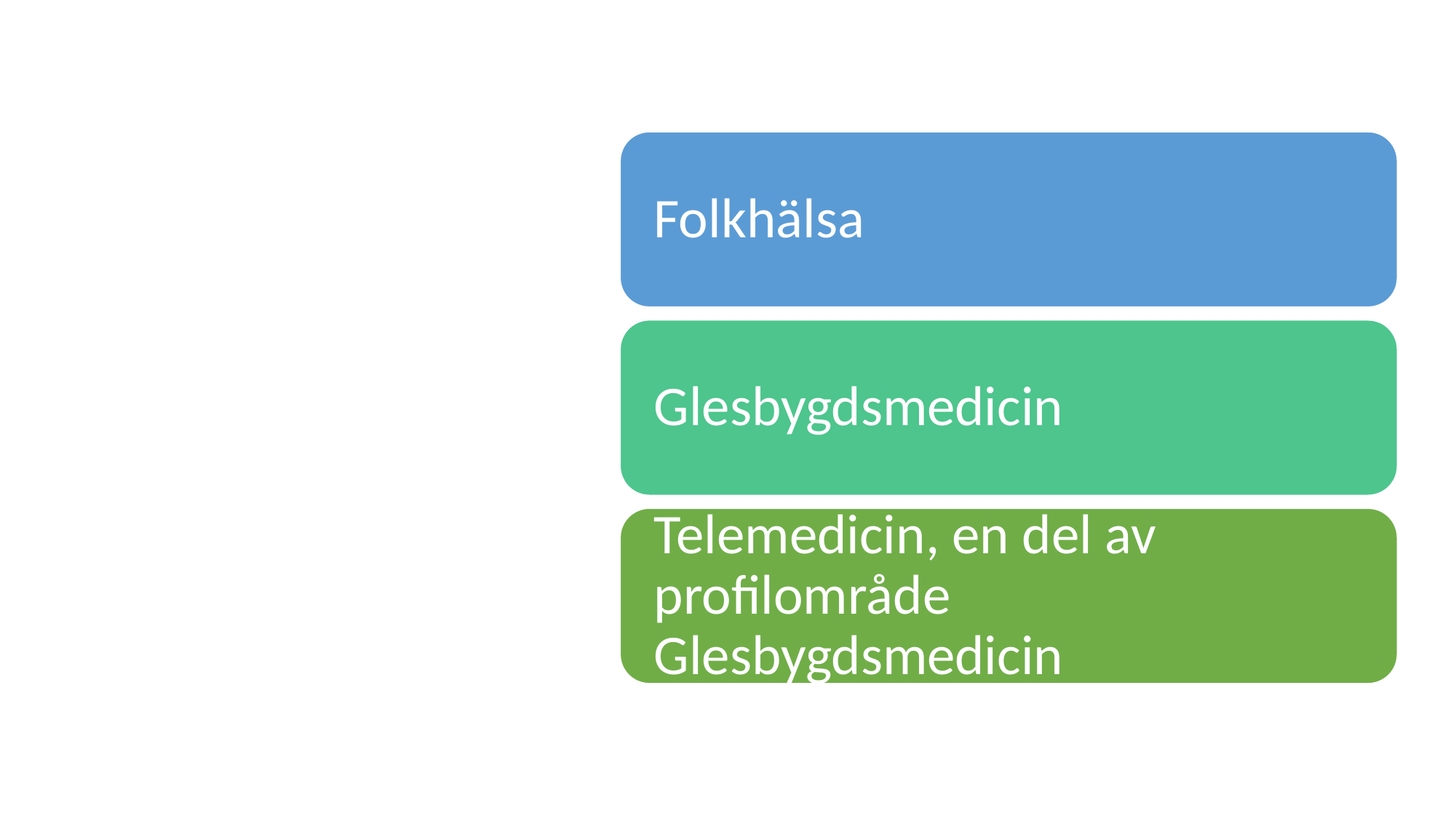

Folkhälsa
Glesbygdsmedicin
Telemedicin, en del av profilområde Glesbygdsmedicin
# Övriga profilområden för Region Västerbotten